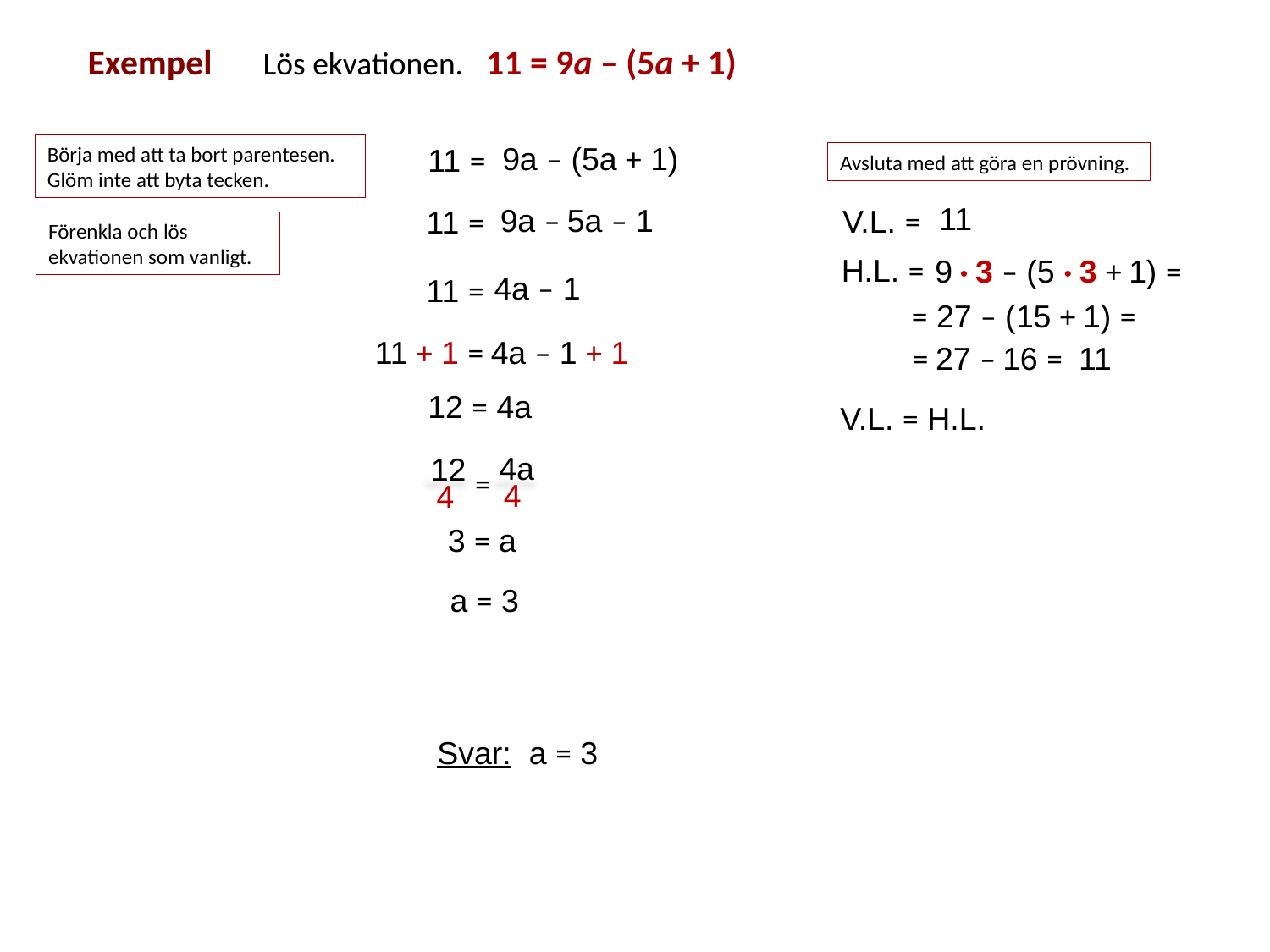

Exempel
Lös ekvationen.   11 = 9a – (5a + 1)
 9a – (5a + 1)
11 =
Börja med att ta bort parentesen. Glöm inte att byta tecken.
Avsluta med att göra en prövning.
11
 9a – 5a – 1
11 =
V.L. =
Förenkla och lös ekvationen som vanligt.
H.L. =
9 · 3 – (5 · 3 + 1) =
 4a – 1
11 =
= 27 – (15 + 1) =
11 + 1 = 4a – 1 + 1
11
 = 27 – 16 =
12 = 4a
V.L. = H.L.
 4a
 12
4
 =
4
3 = a
a = 3
Svar:  a = 3